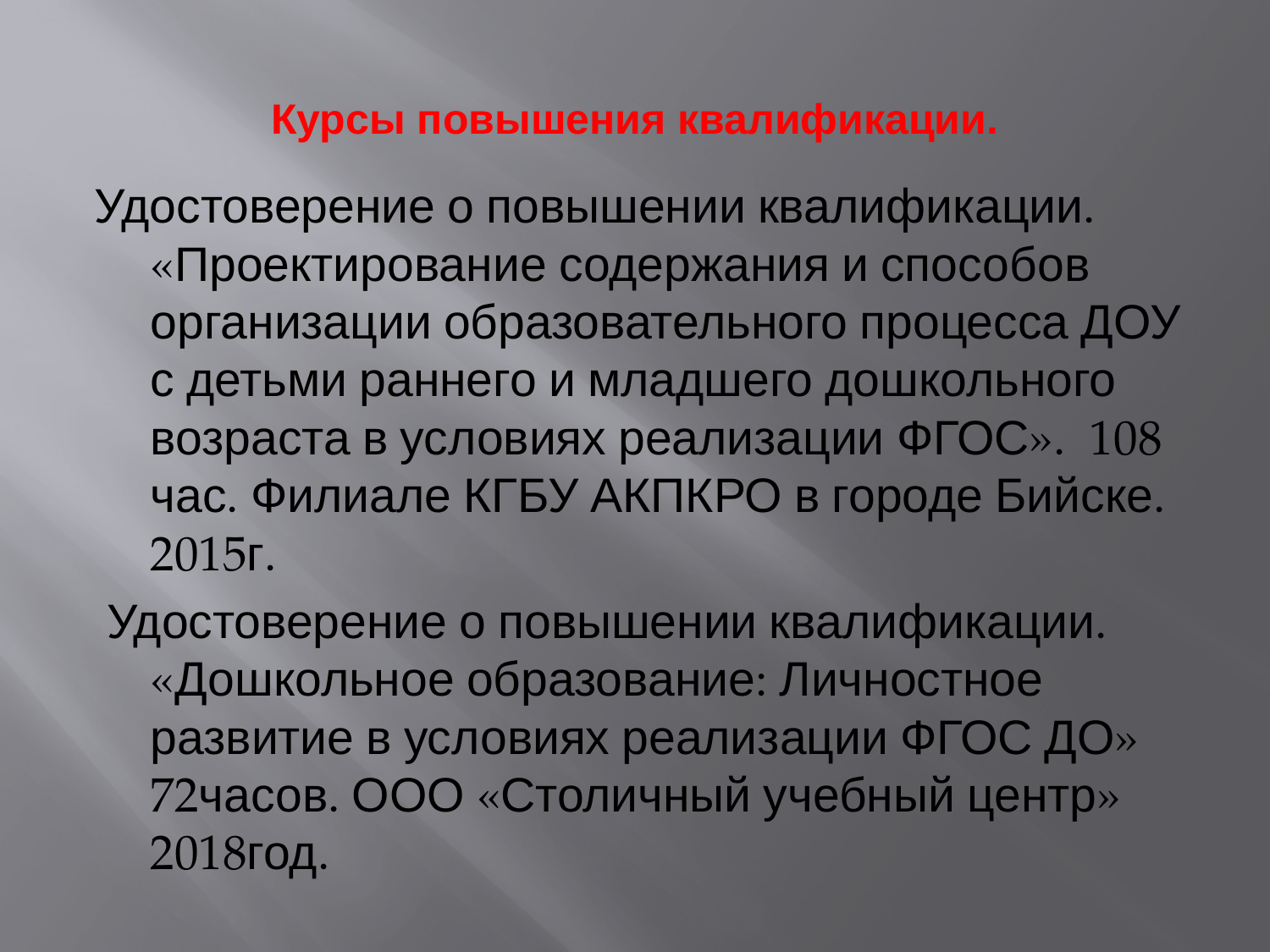

# Курсы повышения квалификации.
Удостоверение о повышении квалификации. «Проектирование содержания и способов организации образовательного процесса ДОУ с детьми раннего и младшего дошкольного возраста в условиях реализации ФГОС».  108 час. Филиале КГБУ АКПКРО в городе Бийске.  2015г.
 Удостоверение о повышении квалификации. «Дошкольное образование: Личностное развитие в условиях реализации ФГОС ДО» 72часов. ООО «Столичный учебный центр»  2018год.